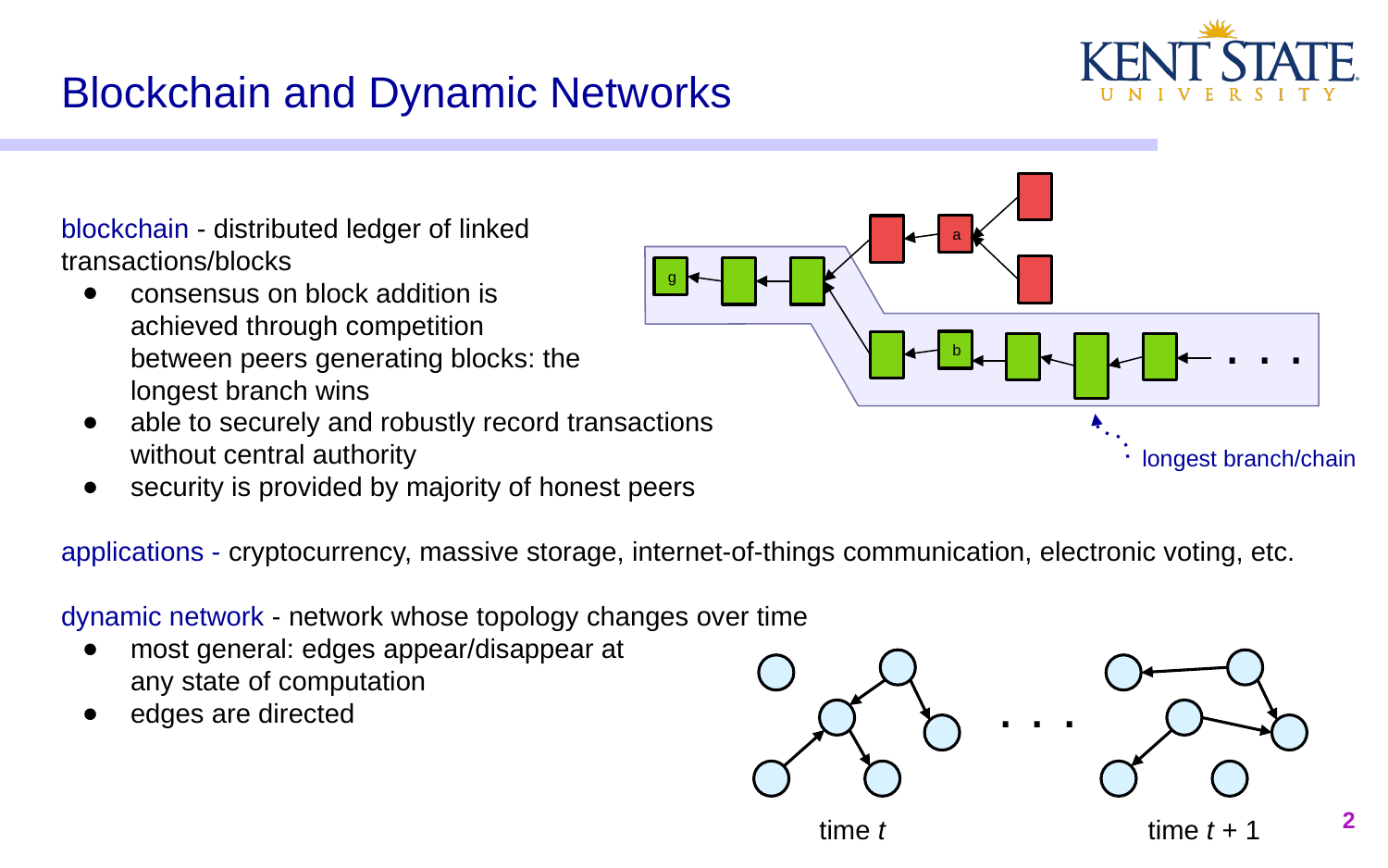

# Blockchain and Dynamic Networks

a

g

. . .

b

blockchain - distributed ledger of linked
transactions/blocks
consensus on block addition is
achieved through competition
between peers generating blocks: the
longest branch wins
able to securely and robustly record transactions
without central authority
security is provided by majority of honest peers

applications - cryptocurrency, massive storage, internet-of-things communication, electronic voting, etc.

dynamic network - network whose topology changes over time
most general: edges appear/disappear at
any state of computation
edges are directed

longest branch/chain

. . .
time t
time t + 1
2